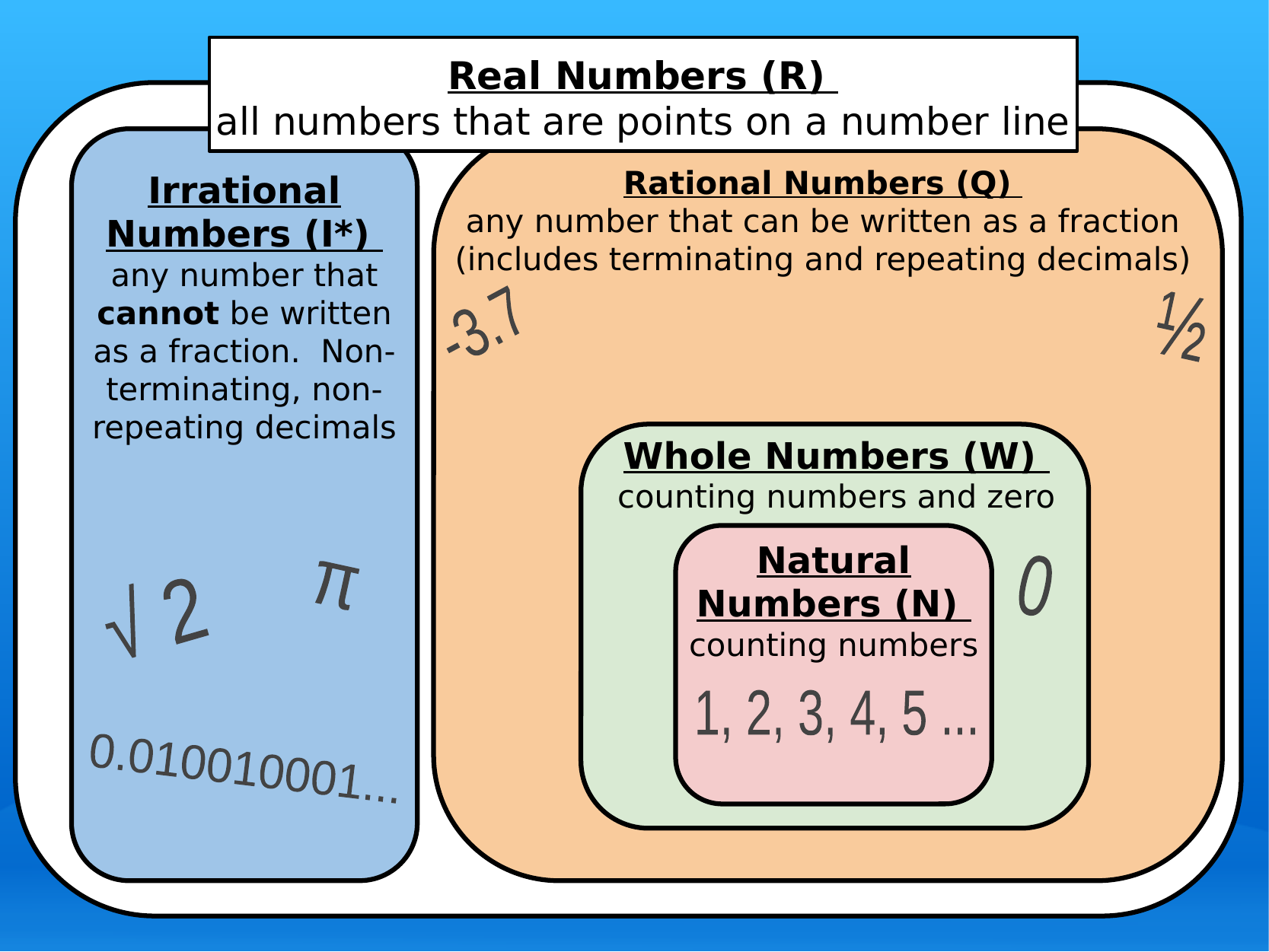

Real Numbers (R)
all numbers that are points on a number line

Irrational Numbers (I*)
any number that cannot be written as a fraction.  Non-terminating, non-repeating decimals
π
√ 2
0.010010001...
Rational Numbers (Q)
any number that can be written as a fraction (includes terminating and repeating decimals)
½
-3.7
Whole Numbers (W)
counting numbers and zero

Natural Numbers (N)
counting numbers
0
1, 2, 3, 4, 5 ...